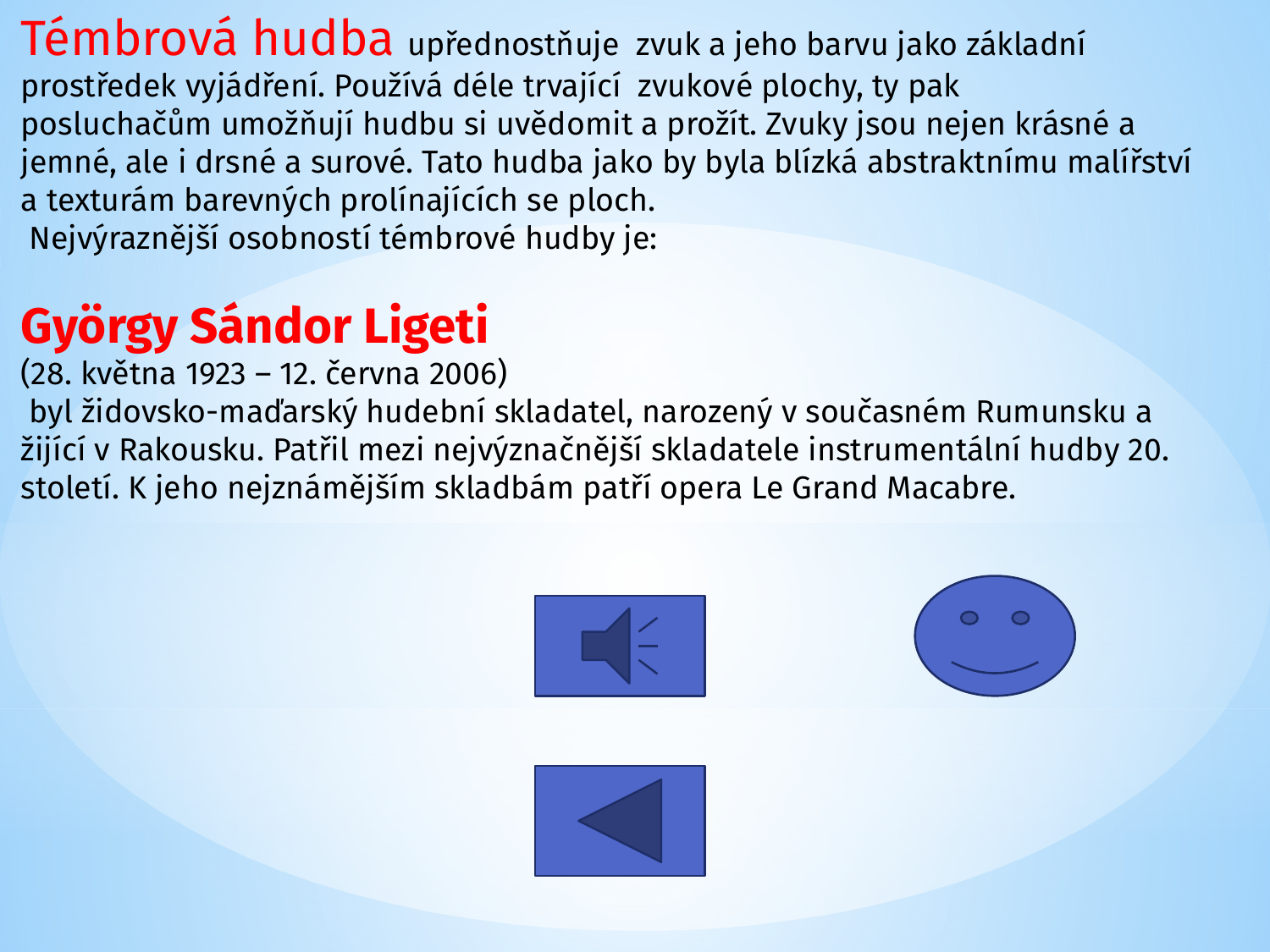

Témbrová hudba upřednostňuje  zvuk a jeho barvu jako základní prostředek vyjádření. Používá déle trvající  zvukové plochy, ty pak
posluchačům umožňují hudbu si uvědomit a prožít. Zvuky jsou nejen krásné a jemné, ale i drsné a surové. Tato hudba jako by byla blízká abstraktnímu malířství a texturám barevných prolínajících se ploch.
 Nejvýraznější osobností témbrové hudby je:
György Sándor Ligeti 
(28. května 1923 – 12. června 2006)
 byl židovsko-maďarský hudební skladatel, narozený v současném Rumunsku a žijící v Rakousku. Patřil mezi nejvýznačnější skladatele instrumentální hudby 20. století. K jeho nejznámějším skladbám patří opera Le Grand Macabre.